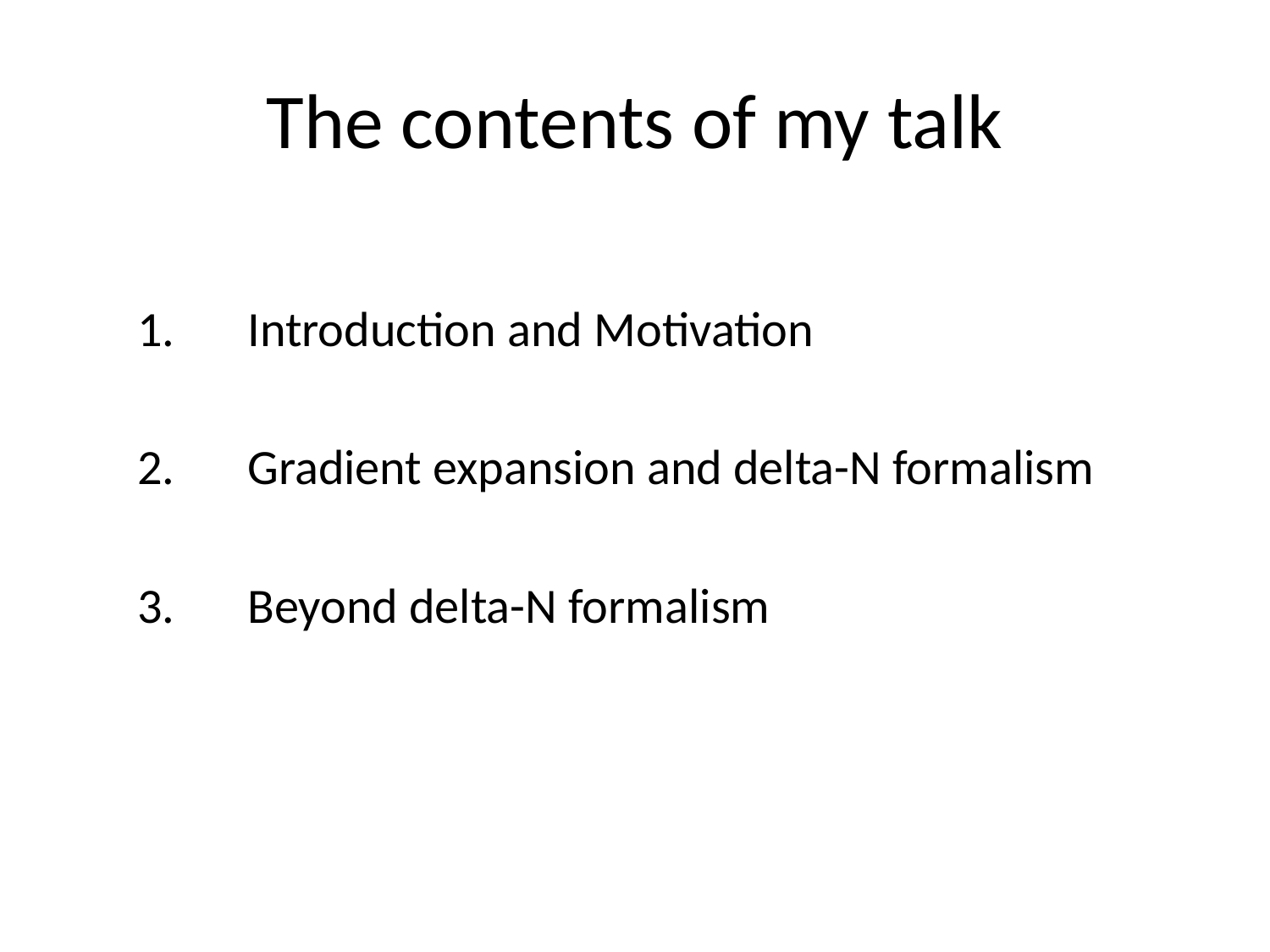

# The contents of my talk

　1.　Introduction and Motivation

　2.　Gradient expansion and delta-N formalism

　3.　Beyond delta-N formalism